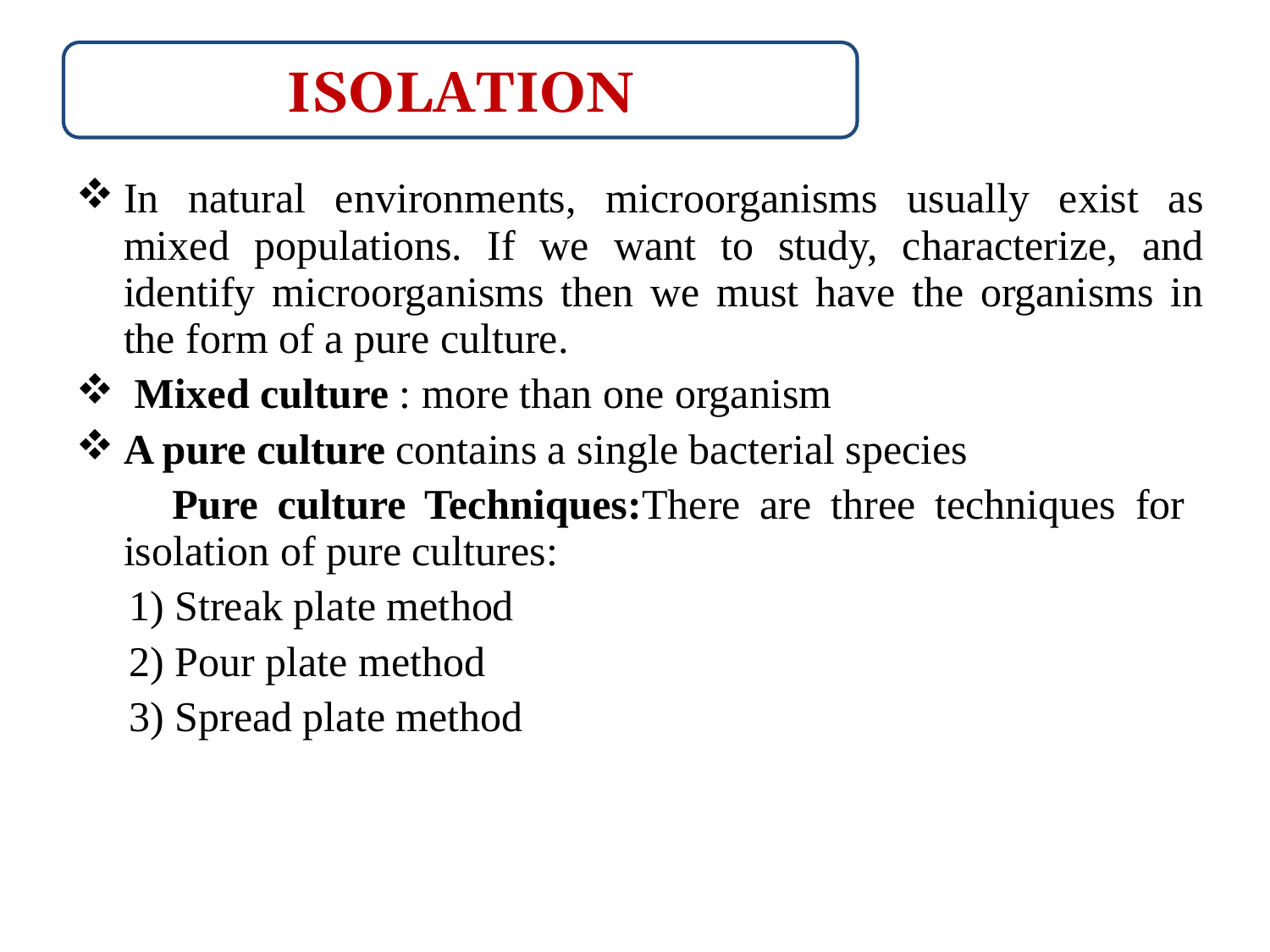

ISOLATION
In natural environments, microorganisms usually exist as mixed populations. If we want to study, characterize, and identify microorganisms then we must have the organisms in the form of a pure culture.
 Mixed culture : more than one organism
A pure culture contains a single bacterial species
     Pure culture Techniques:There are three techniques for  isolation of pure cultures:
     1) Streak plate method
     2) Pour plate method
     3) Spread plate method